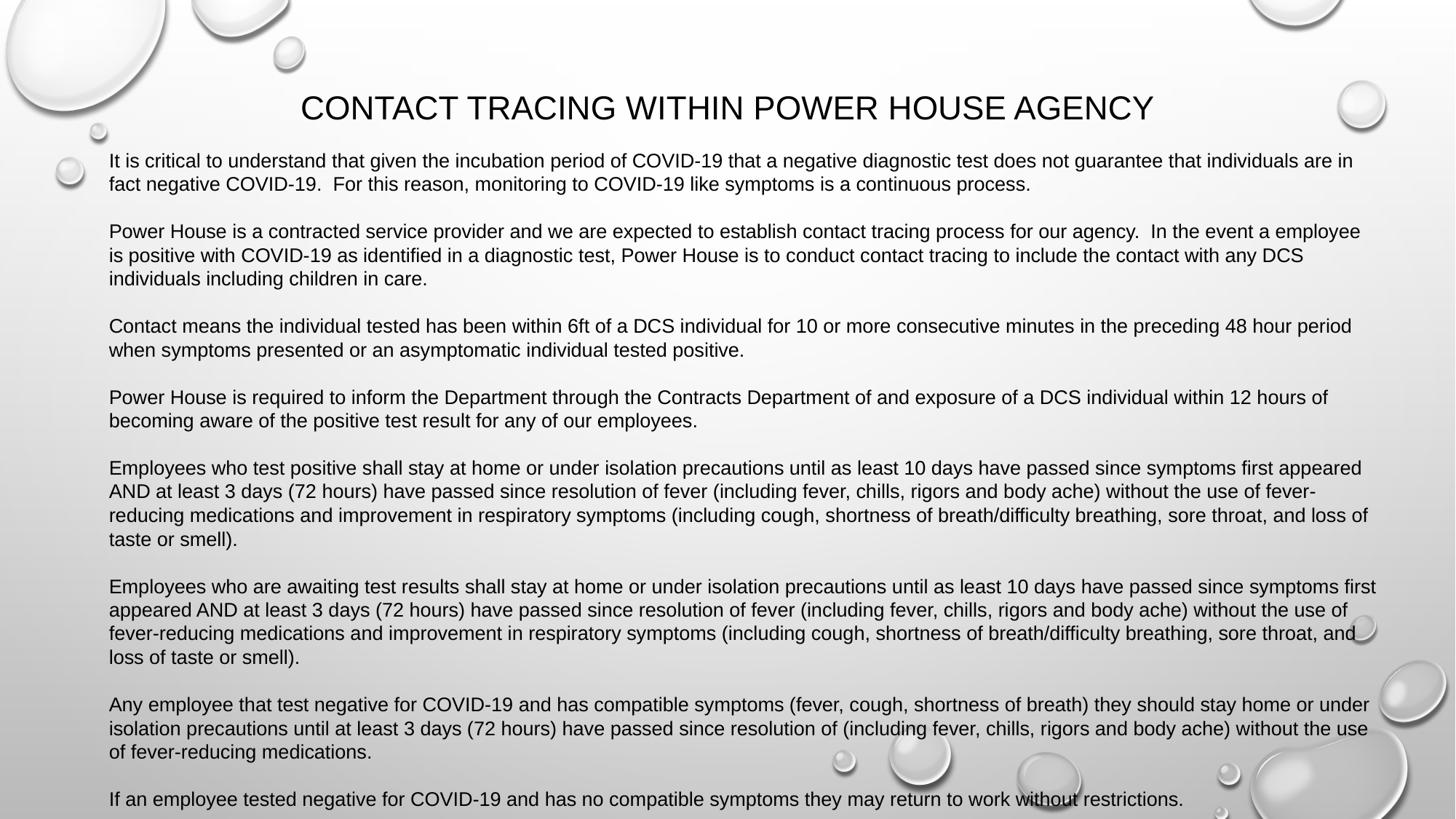

# Contact tracing within power house agency
It is critical to understand that given the incubation period of COVID-19 that a negative diagnostic test does not guarantee that individuals are in fact negative COVID-19.  For this reason, monitoring to COVID-19 like symptoms is a continuous process.

Power House is a contracted service provider and we are expected to establish contact tracing process for our agency.  In the event a employee is positive with COVID-19 as identified in a diagnostic test, Power House is to conduct contact tracing to include the contact with any DCS individuals including children in care.

Contact means the individual tested has been within 6ft of a DCS individual for 10 or more consecutive minutes in the preceding 48 hour period when symptoms presented or an asymptomatic individual tested positive.

Power House is required to inform the Department through the Contracts Department of and exposure of a DCS individual within 12 hours of becoming aware of the positive test result for any of our employees.

Employees who test positive shall stay at home or under isolation precautions until as least 10 days have passed since symptoms first appeared AND at least 3 days (72 hours) have passed since resolution of fever (including fever, chills, rigors and body ache) without the use of fever-reducing medications and improvement in respiratory symptoms (including cough, shortness of breath/difficulty breathing, sore throat, and loss of taste or smell).

Employees who are awaiting test results shall stay at home or under isolation precautions until as least 10 days have passed since symptoms first appeared AND at least 3 days (72 hours) have passed since resolution of fever (including fever, chills, rigors and body ache) without the use of fever-reducing medications and improvement in respiratory symptoms (including cough, shortness of breath/difficulty breathing, sore throat, and loss of taste or smell).

Any employee that test negative for COVID-19 and has compatible symptoms (fever, cough, shortness of breath) they should stay home or under isolation precautions until at least 3 days (72 hours) have passed since resolution of (including fever, chills, rigors and body ache) without the use of fever-reducing medications.

If an employee tested negative for COVID-19 and has no compatible symptoms they may return to work without restrictions.